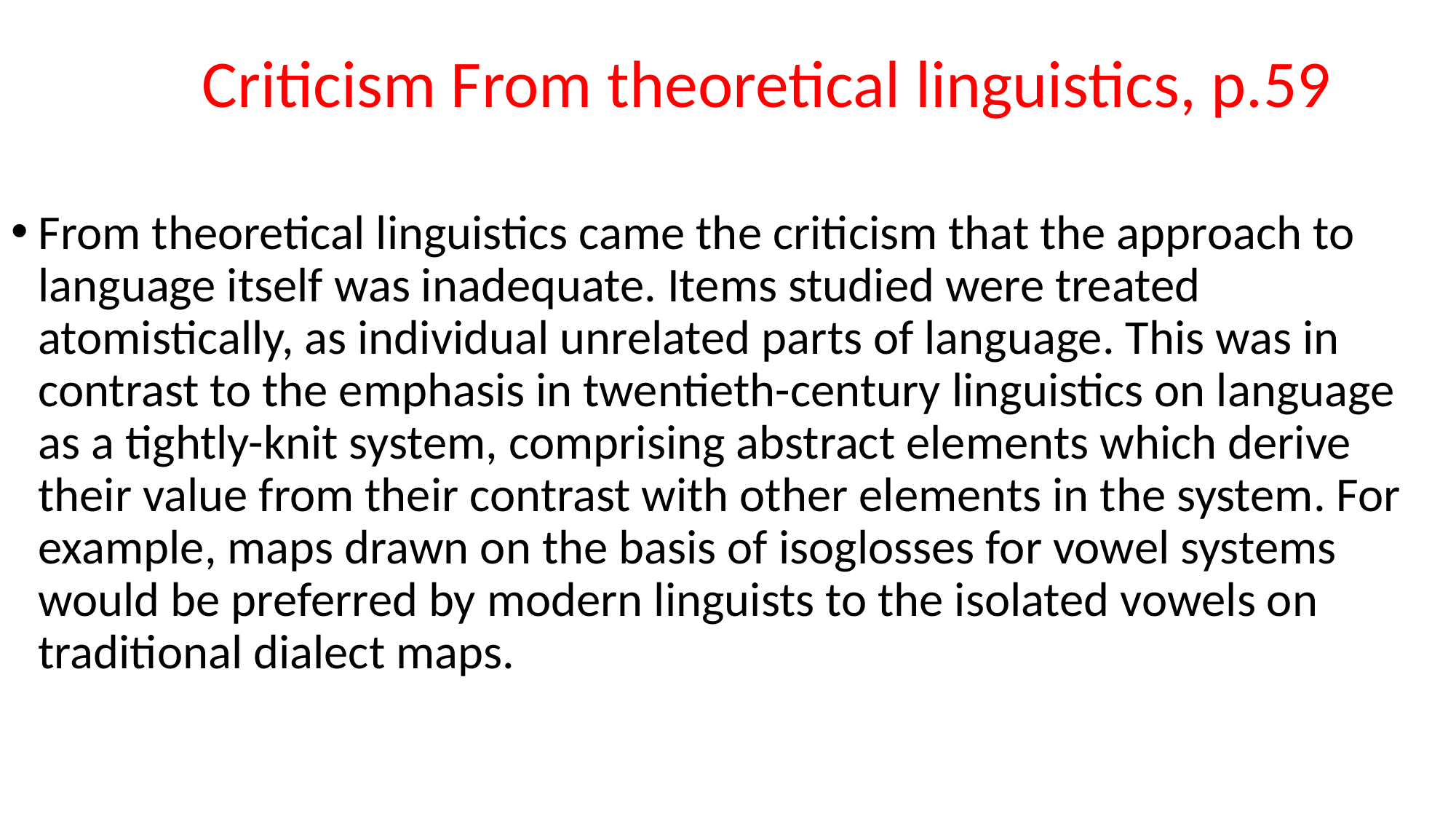

# Criticism From theoretical linguistics, p.59
From theoretical linguistics came the criticism that the approach to language itself was inadequate. Items studied were treated atomistically, as individual unrelated parts of language. This was in contrast to the emphasis in twentieth-century linguistics on language as a tightly-knit system, comprising abstract elements which derive their value from their contrast with other elements in the system. For example, maps drawn on the basis of isoglosses for vowel systems would be preferred by modern linguists to the isolated vowels on traditional dialect maps.